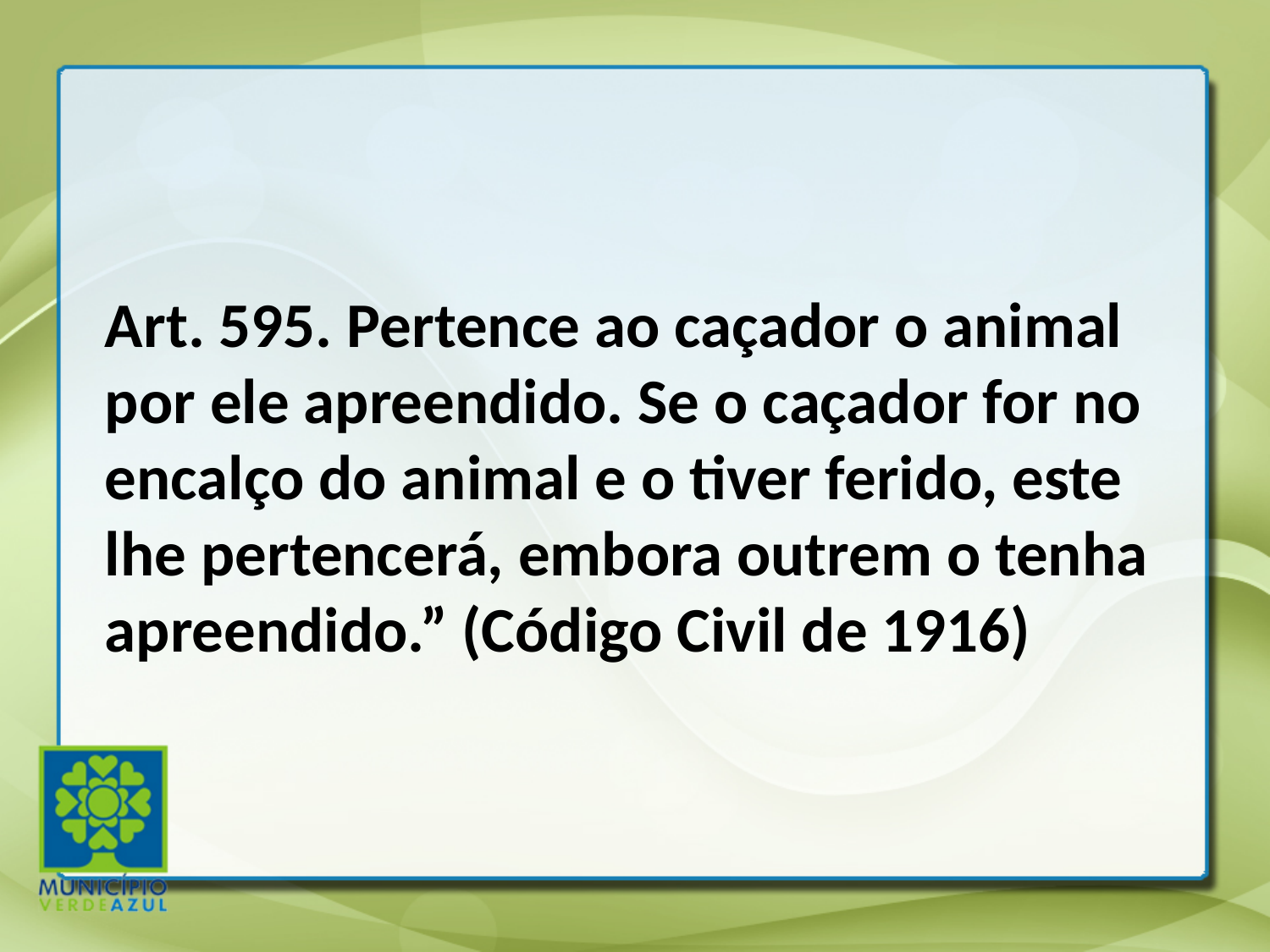

Art. 595. Pertence ao caçador o animal por ele apreendido. Se o caçador for no encalço do animal e o tiver ferido, este
lhe pertencerá, embora outrem o tenha apreendido.” (Código Civil de 1916)